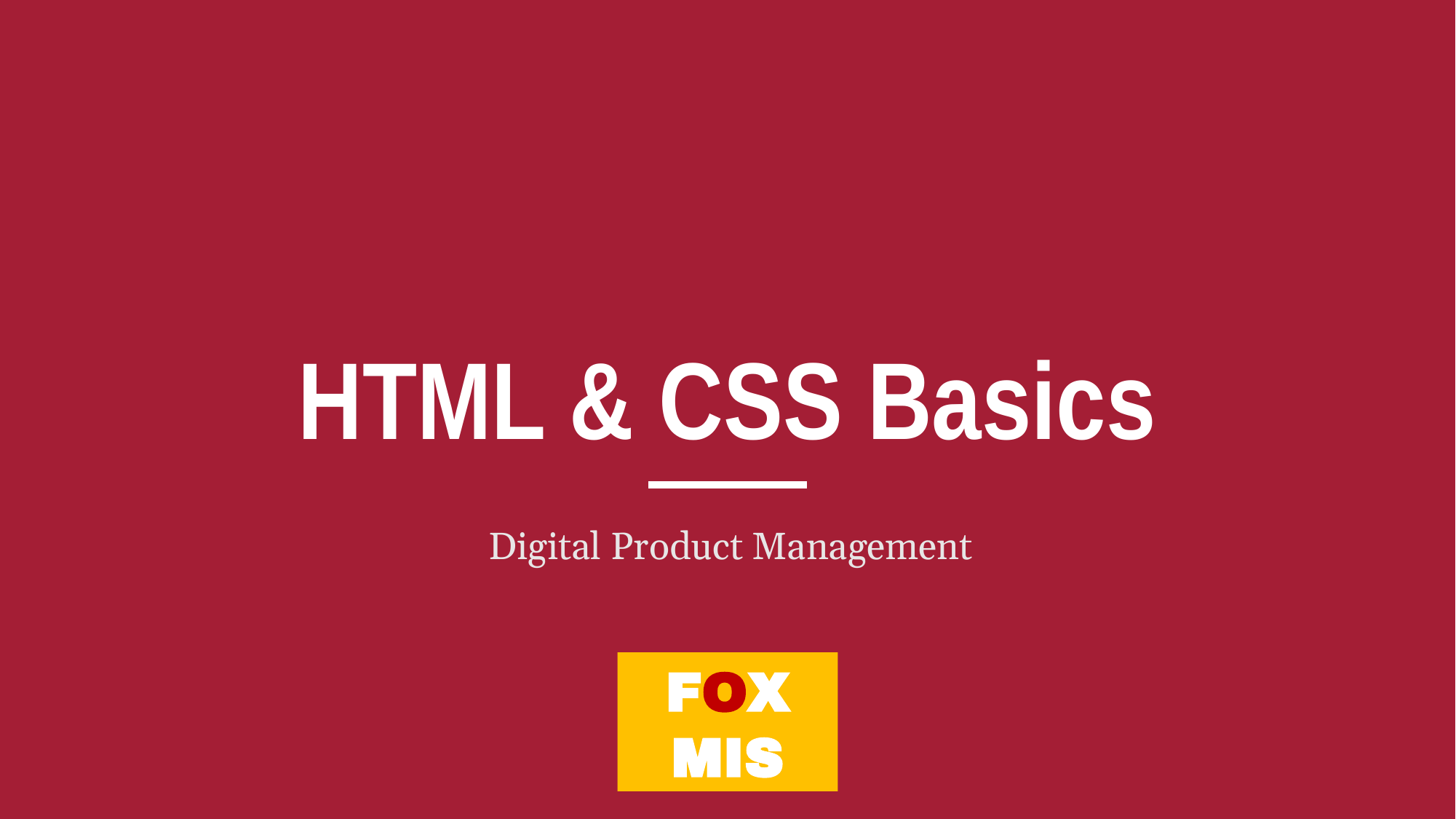

# HTML & CSS Basics
Digital Product Management
FOX
MIS